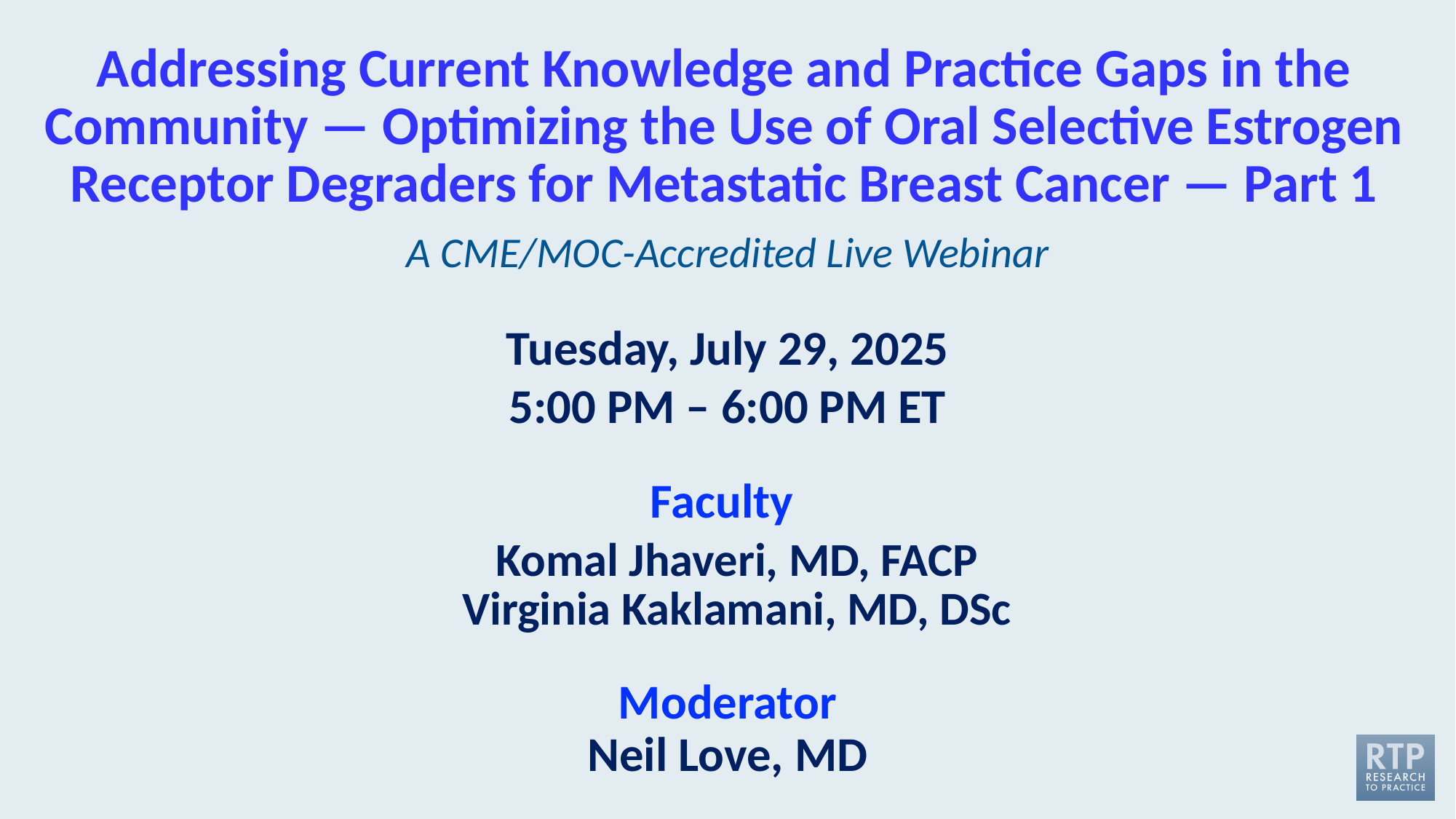

# Addressing Current Knowledge and Practice Gaps in the Community — Optimizing the Use of Oral Selective Estrogen Receptor Degraders for Metastatic Breast Cancer — Part 1
A CME/MOC-Accredited Live Webinar
Tuesday, July 29, 2025
5:00 PM – 6:00 PM ET
Faculty
Komal Jhaveri, MD, FACP
Virginia Kaklamani, MD, DSc
Moderator
Neil Love, MD